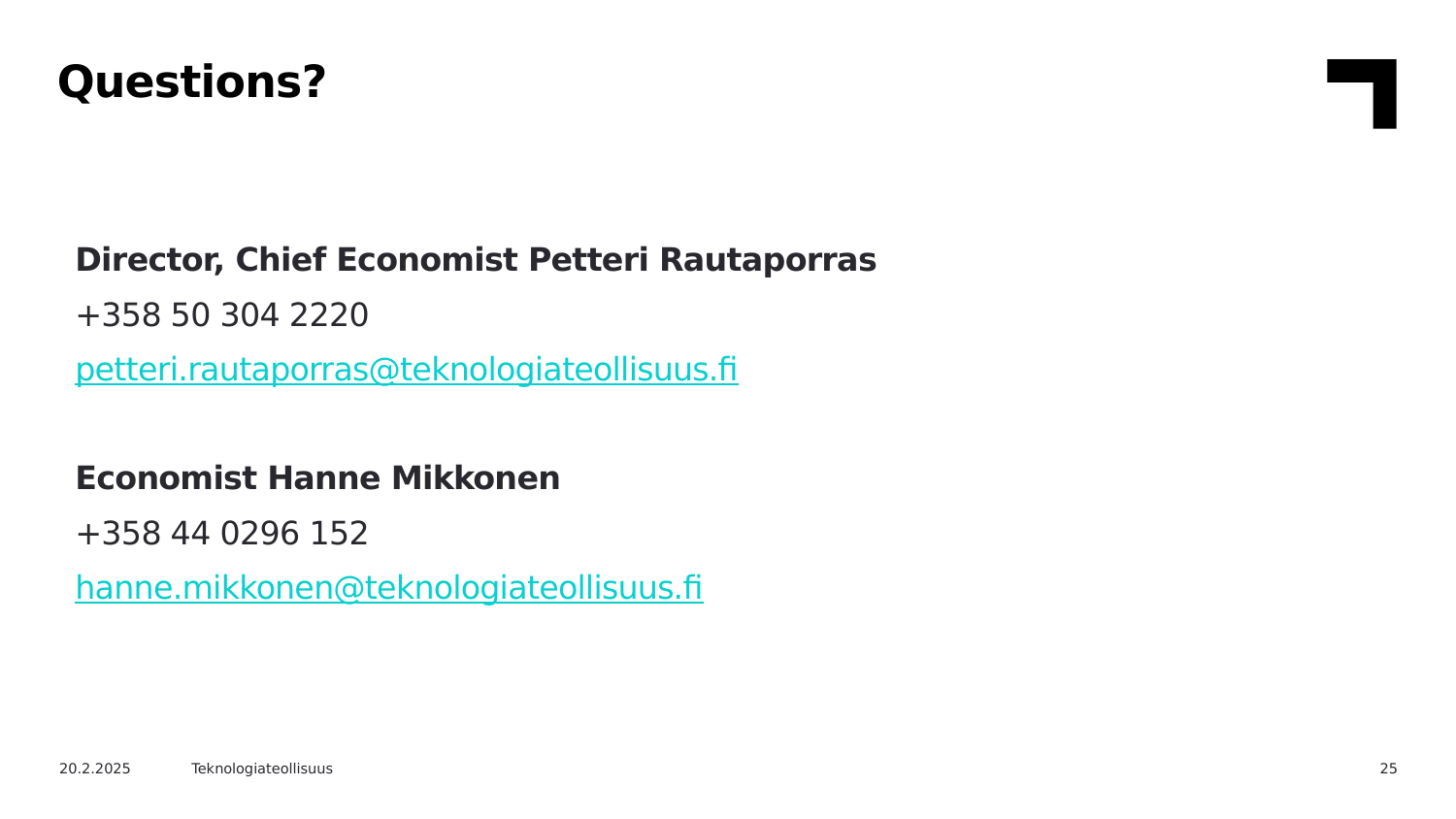

Questions?

Director, Chief Economist Petteri Rautaporras
+358 50 304 2220
petteri.rautaporras@teknologiateollisuus.fi

Economist Hanne Mikkonen
+358 44 0296 152
hanne.mikkonen@teknologiateollisuus.fi

20.2.2025
Teknologiateollisuus
25